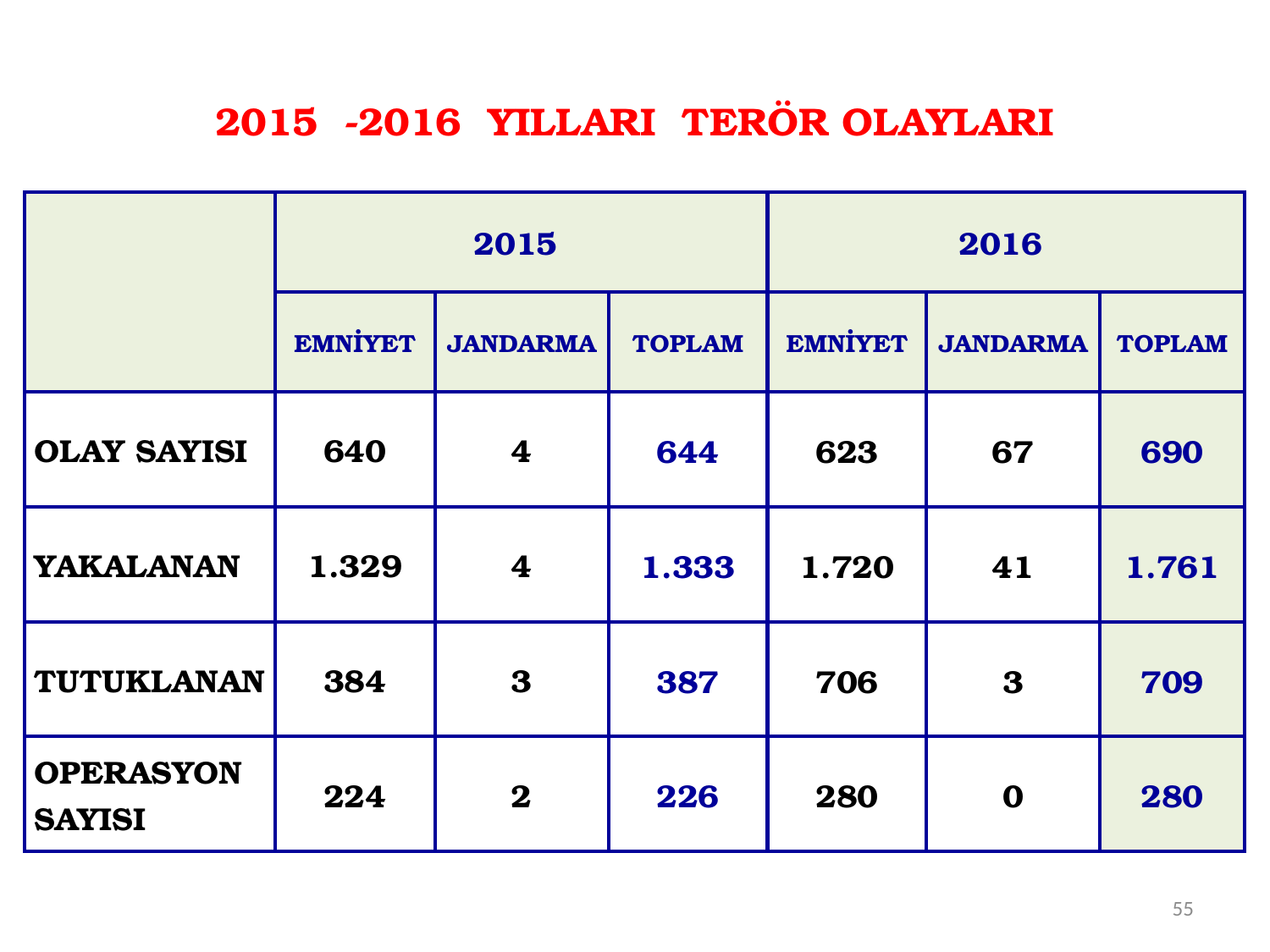

2015  -2016  YILLARI  TERÖR OLAYLARI
|  | 2015 |  |  | 2016 |  |  |
| --- | --- | --- | --- | --- | --- | --- |
|  | EMNİYET | JANDARMA | TOPLAM | EMNİYET | JANDARMA | TOPLAM |
| OLAY SAYISI | 640 | 4 | 644 | 623 | 67 | 690 |
| YAKALANAN | 1.329 | 4 | 1.333 | 1.720 | 41 | 1.761 |
| TUTUKLANAN | 384 | 3 | 387 | 706 | 3 | 709 |
| OPERASYON SAYISI | 224 | 2 | 226 | 280 | 0 | 280 |
55